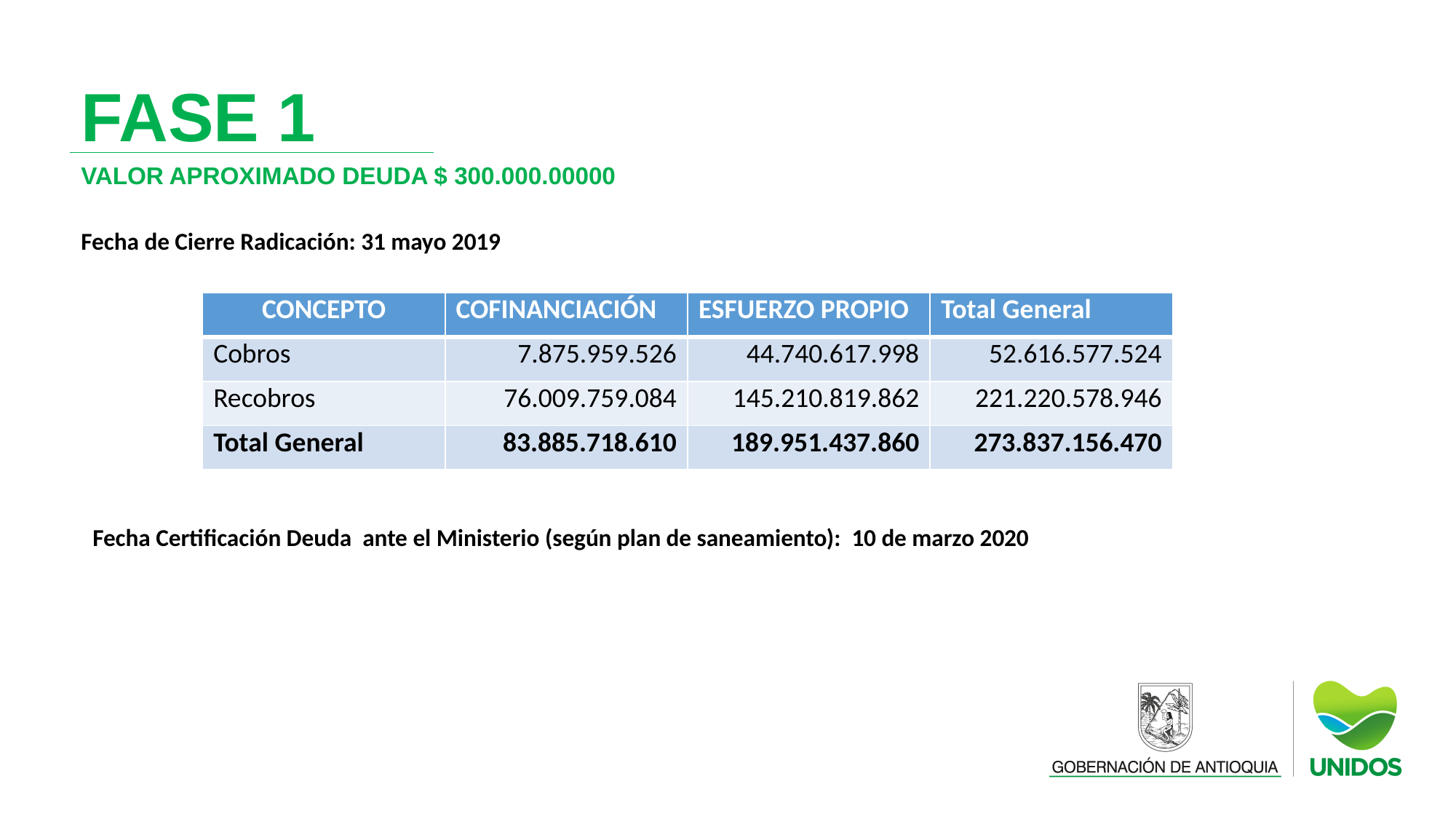

FASE 1
VALOR APROXIMADO DEUDA $ 300.000.00000
Fecha de Cierre Radicación: 31 mayo 2019
| CONCEPTO | COFINANCIACIÓN | ESFUERZO PROPIO | Total General |
| --- | --- | --- | --- |
| Cobros | 7.875.959.526 | 44.740.617.998 | 52.616.577.524 |
| Recobros | 76.009.759.084 | 145.210.819.862 | 221.220.578.946 |
| Total General | 83.885.718.610 | 189.951.437.860 | 273.837.156.470 |
Fecha Certificación Deuda  ante el Ministerio (según plan de saneamiento):  10 de marzo 2020